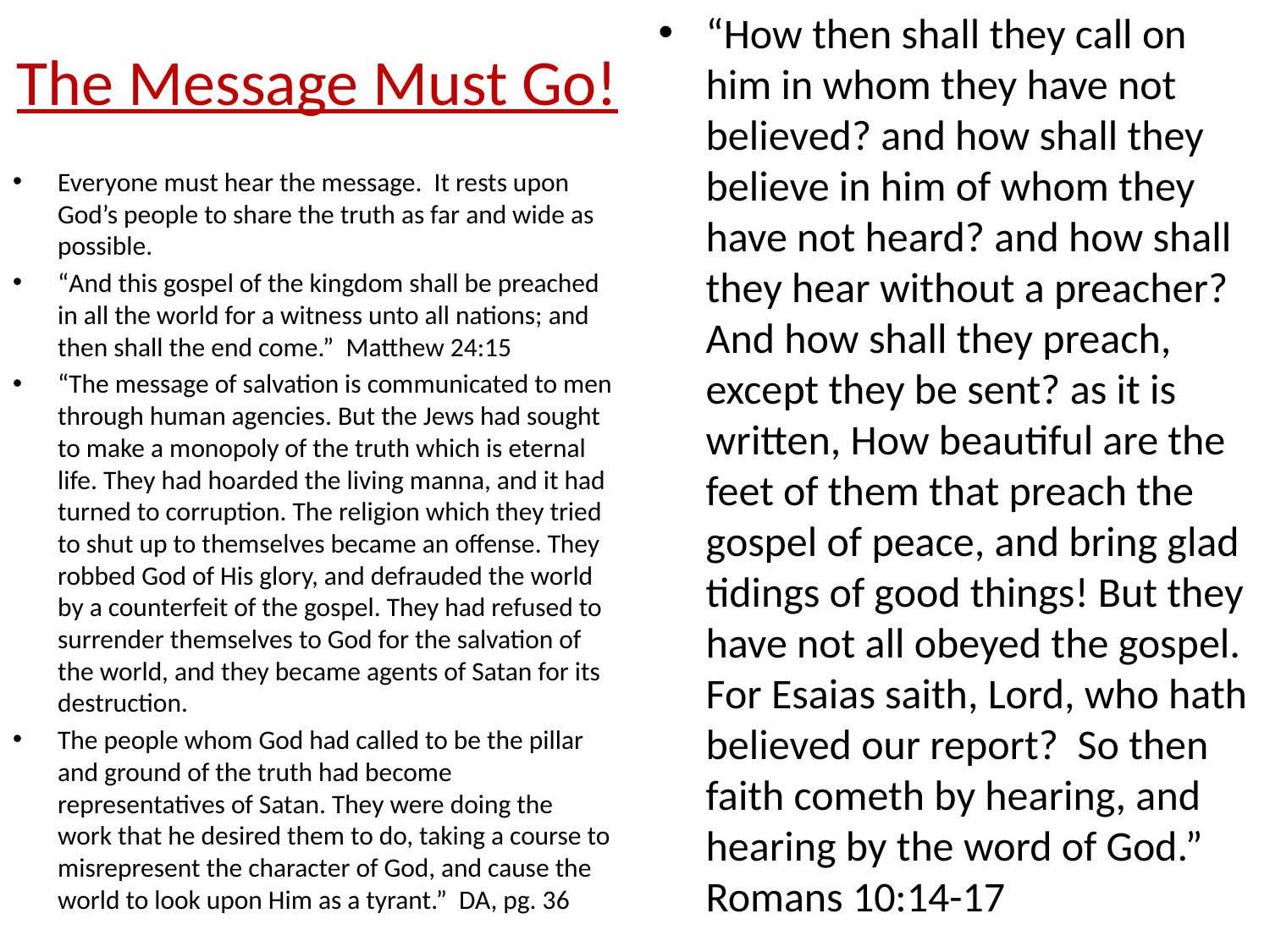

# The Message Must Go!
“How then shall they call on him in whom they have not believed? and how shall they believe in him of whom they have not heard? and how shall they hear without a preacher? And how shall they preach, except they be sent? as it is written, How beautiful are the feet of them that preach the gospel of peace, and bring glad tidings of good things! But they have not all obeyed the gospel. For Esaias saith, Lord, who hath believed our report?  So then faith cometh by hearing, and hearing by the word of God.”  Romans 10:14-17
Everyone must hear the message.  It rests upon God’s people to share the truth as far and wide as possible.
“And this gospel of the kingdom shall be preached in all the world for a witness unto all nations; and then shall the end come.”  Matthew 24:15
“The message of salvation is communicated to men through human agencies. But the Jews had sought to make a monopoly of the truth which is eternal life. They had hoarded the living manna, and it had turned to corruption. The religion which they tried to shut up to themselves became an offense. They robbed God of His glory, and defrauded the world by a counterfeit of the gospel. They had refused to surrender themselves to God for the salvation of the world, and they became agents of Satan for its destruction.
The people whom God had called to be the pillar and ground of the truth had become representatives of Satan. They were doing the work that he desired them to do, taking a course to misrepresent the character of God, and cause the world to look upon Him as a tyrant.”  DA, pg. 36